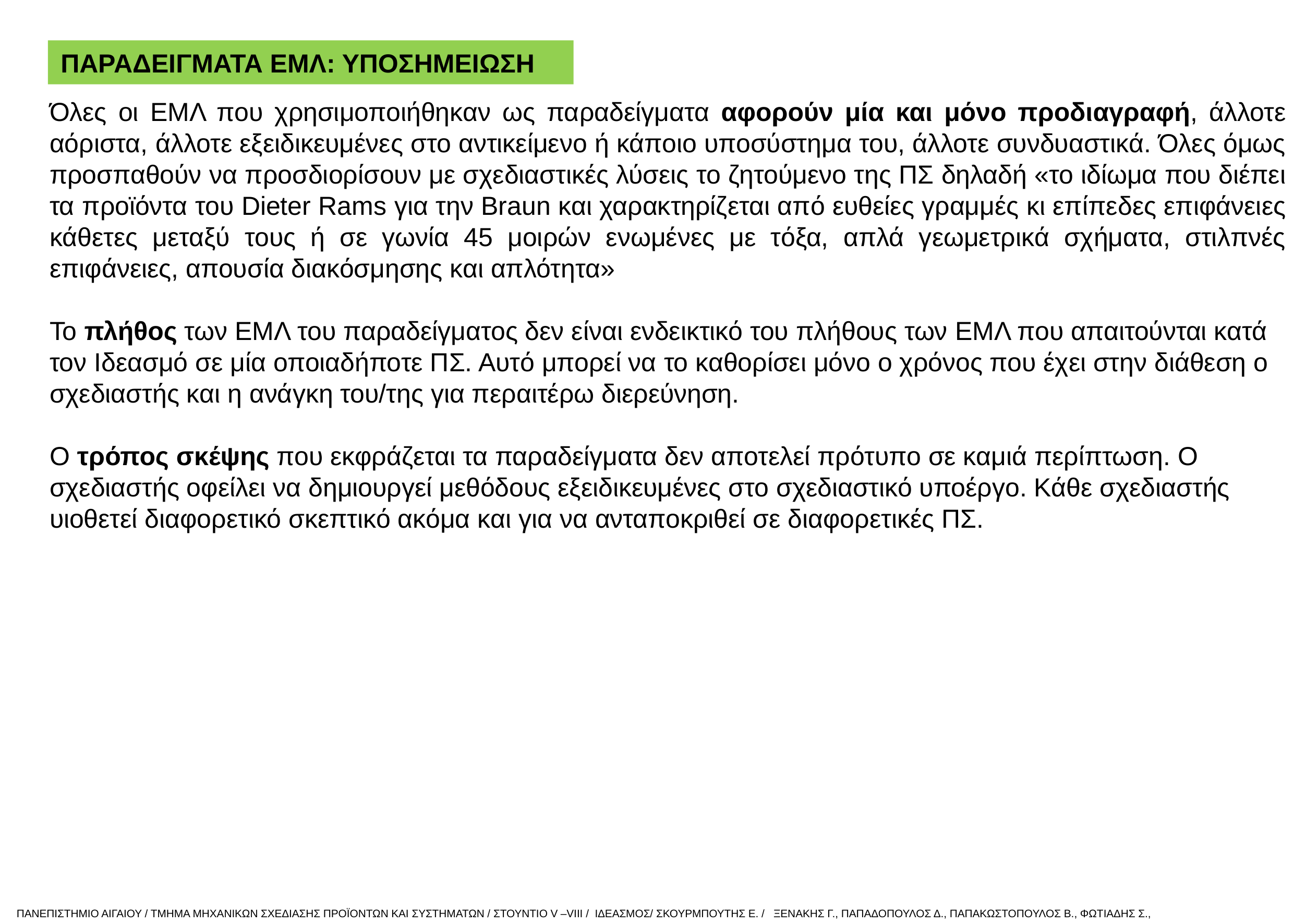

ΠΑΡΑΔΕΙΓΜΑΤΑ ΕΜΛ: ΥΠΟΣΗΜΕΙΩΣΗ
Όλες οι ΕΜΛ που χρησιμοποιήθηκαν ως παραδείγματα αφορούν μία και μόνο προδιαγραφή, άλλοτε αόριστα, άλλοτε εξειδικευμένες στο αντικείμενο ή κάποιο υποσύστημα του, άλλοτε συνδυαστικά. Όλες όμως προσπαθούν να προσδιορίσουν με σχεδιαστικές λύσεις το ζητούμενο της ΠΣ δηλαδή «το ιδίωμα που διέπει τα προϊόντα του Dieter Rams για την Braun και χαρακτηρίζεται από ευθείες γραμμές κι επίπεδες επιφάνειες κάθετες μεταξύ τους ή σε γωνία 45 μοιρών ενωμένες με τόξα, απλά γεωμετρικά σχήματα, στιλπνές επιφάνειες, απουσία διακόσμησης και απλότητα»

Το πλήθος των ΕΜΛ του παραδείγματος δεν είναι ενδεικτικό του πλήθους των ΕΜΛ που απαιτούνται κατά τον Ιδεασμό σε μία οποιαδήποτε ΠΣ. Αυτό μπορεί να το καθορίσει μόνο ο χρόνος που έχει στην διάθεση ο σχεδιαστής και η ανάγκη του/της για περαιτέρω διερεύνηση.

Ο τρόπος σκέψης που εκφράζεται τα παραδείγματα δεν αποτελεί πρότυπο σε καμιά περίπτωση. Ο σχεδιαστής οφείλει να δημιουργεί μεθόδους εξειδικευμένες στο σχεδιαστικό υποέργο. Κάθε σχεδιαστής υιοθετεί διαφορετικό σκεπτικό ακόμα και για να ανταποκριθεί σε διαφορετικές ΠΣ.